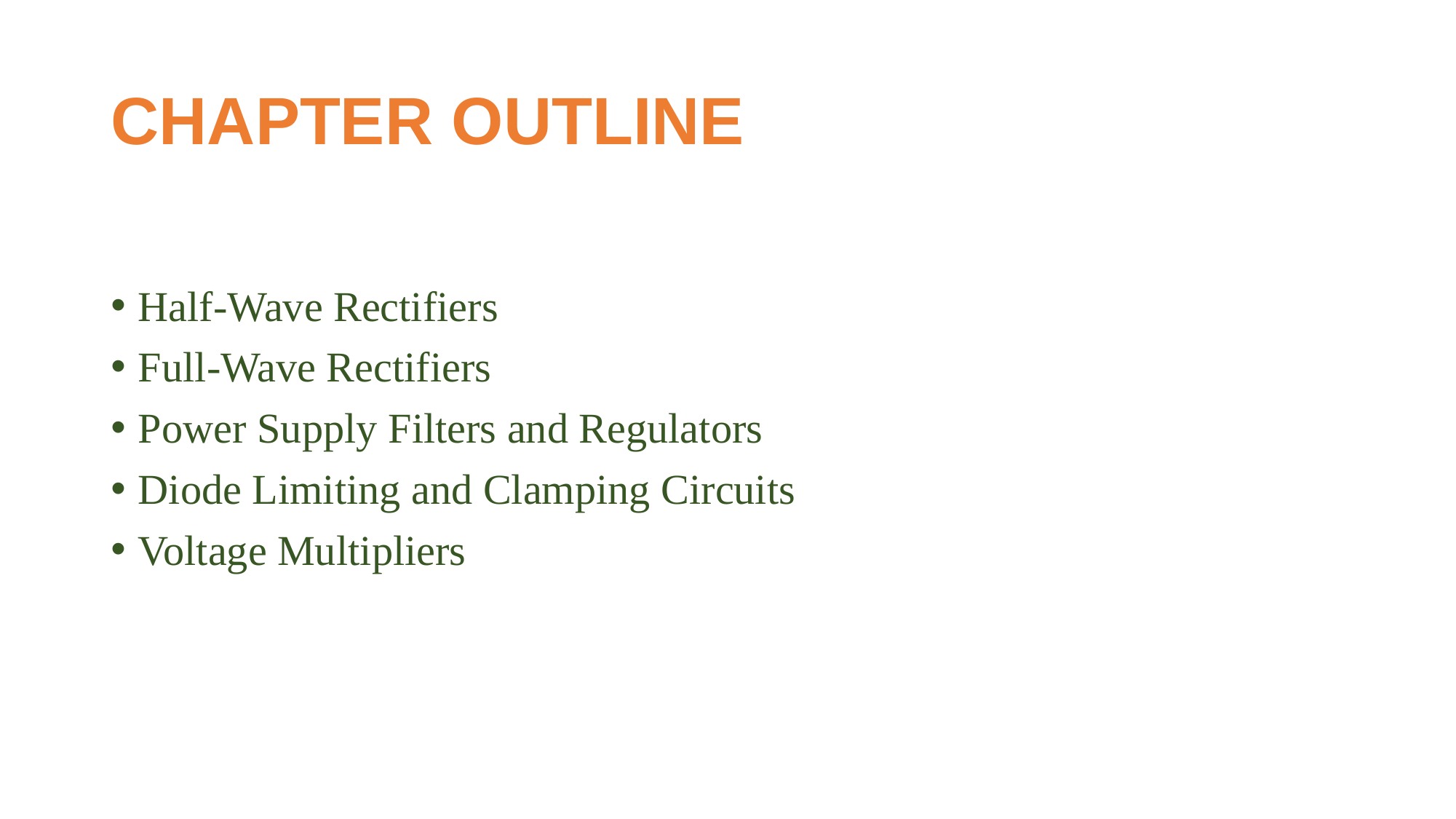

# CHAPTER OUTLINE

Half-Wave Rectifiers
Full-Wave Rectifiers
Power Supply Filters and Regulators
Diode Limiting and Clamping Circuits
Voltage Multipliers